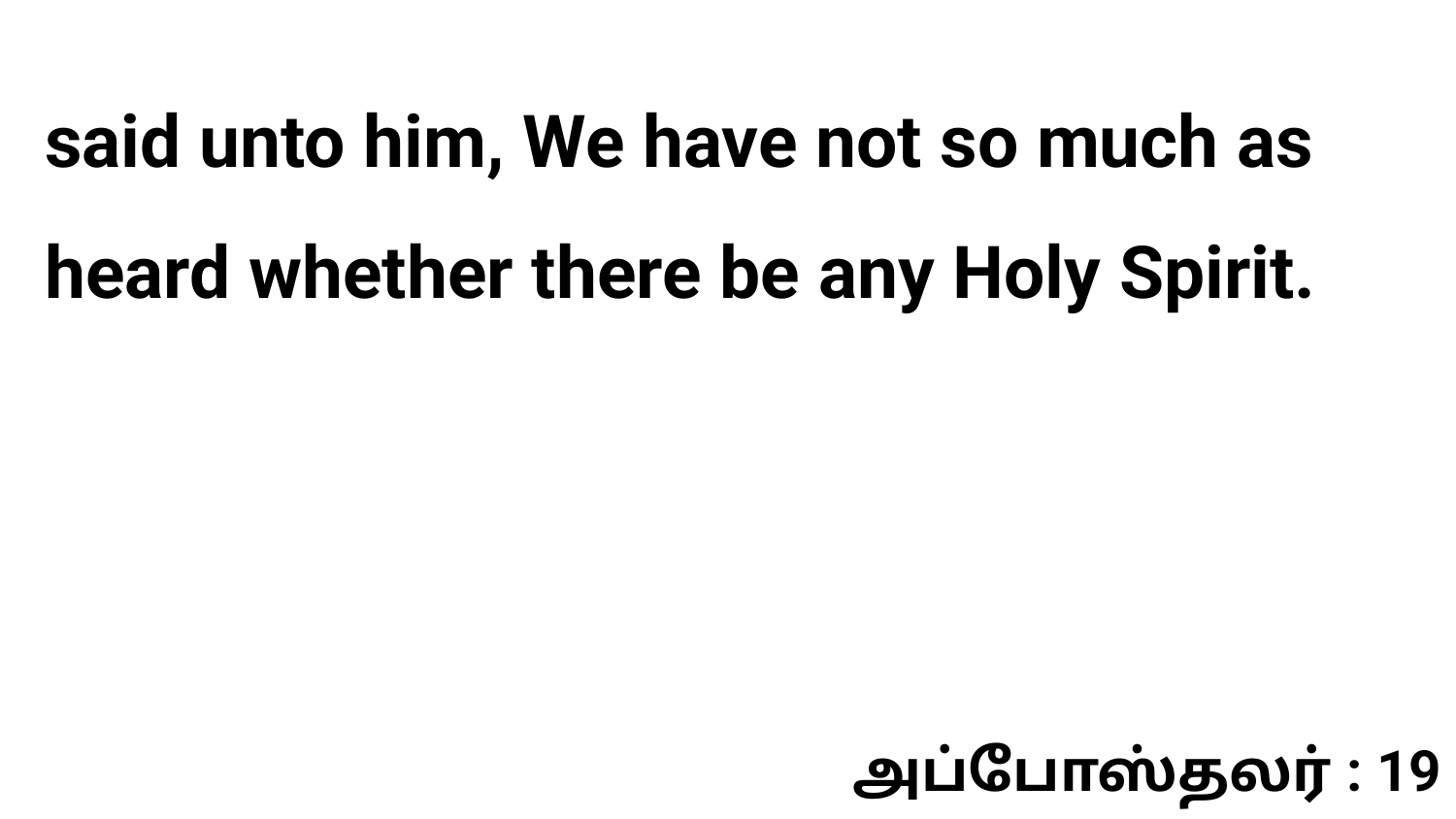

said unto him, We have not so much as heard whether there be any Holy Spirit.
அப்போஸ்தலர் : 19